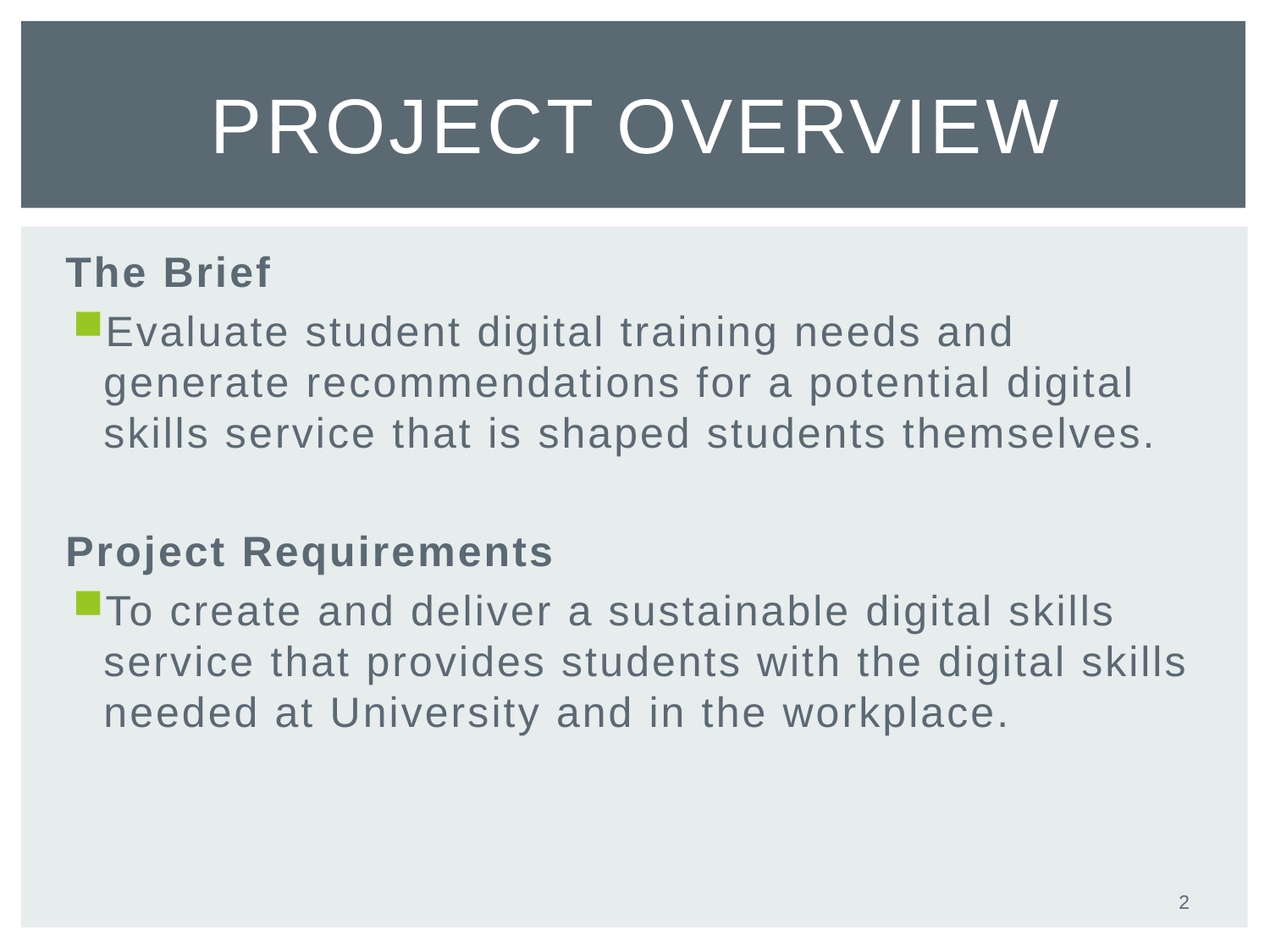

# Project Overview
The Brief
Evaluate student digital training needs and generate recommendations for a potential digital skills service that is shaped students themselves.

Project Requirements
To create and deliver a sustainable digital skills service that provides students with the digital skills needed at University and in the workplace.

2